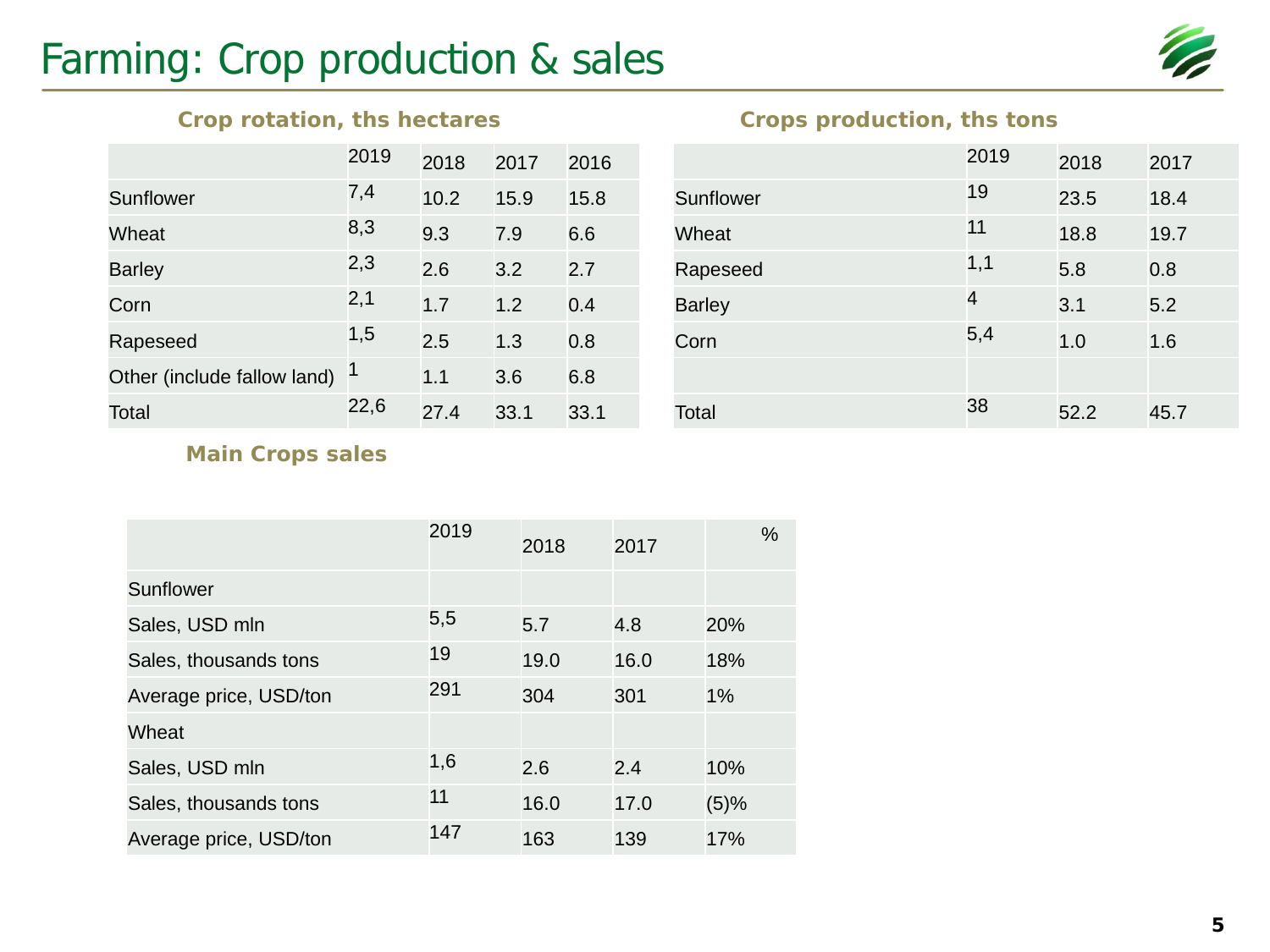

# Farming: Crop production & sales
Crop rotation, ths hectares
Crops production, ths tons
|  | 2019 | 2018 | 2017 | 2016 |
| --- | --- | --- | --- | --- |
| Sunflower | 7,4 | 10.2 | 15.9 | 15.8 |
| Wheat | 8,3 | 9.3 | 7.9 | 6.6 |
| Barley | 2,3 | 2.6 | 3.2 | 2.7 |
| Corn | 2,1 | 1.7 | 1.2 | 0.4 |
| Rapeseed | 1,5 | 2.5 | 1.3 | 0.8 |
| Other (include fallow land) | 1 | 1.1 | 3.6 | 6.8 |
| Total | 22,6 | 27.4 | 33.1 | 33.1 |
|  | 2019 | 2018 | 2017 |
| --- | --- | --- | --- |
| Sunflower | 19 | 23.5 | 18.4 |
| Wheat | 11 | 18.8 | 19.7 |
| Rapeseed | 1,1 | 5.8 | 0.8 |
| Barley | 4 | 3.1 | 5.2 |
| Corn | 5,4 | 1.0 | 1.6 |
|  |  |  |  |
| Total | 38 | 52.2 | 45.7 |
Main Crops sales

|  | 2019 | 2018 | 2017 | % |
| --- | --- | --- | --- | --- |
| Sunflower |  |  |  |  |
| Sales, USD mln | 5,5 | 5.7 | 4.8 | 20% |
| Sales, thousands tons | 19 | 19.0 | 16.0 | 18% |
| Average price, USD/ton | 291 | 304 | 301 | 1% |
| Wheat |  |  |  |  |
| Sales, USD mln | 1,6 | 2.6 | 2.4 | 10% |
| Sales, thousands tons | 11 | 16.0 | 17.0 | (5)% |
| Average price, USD/ton | 147 | 163 | 139 | 17% |